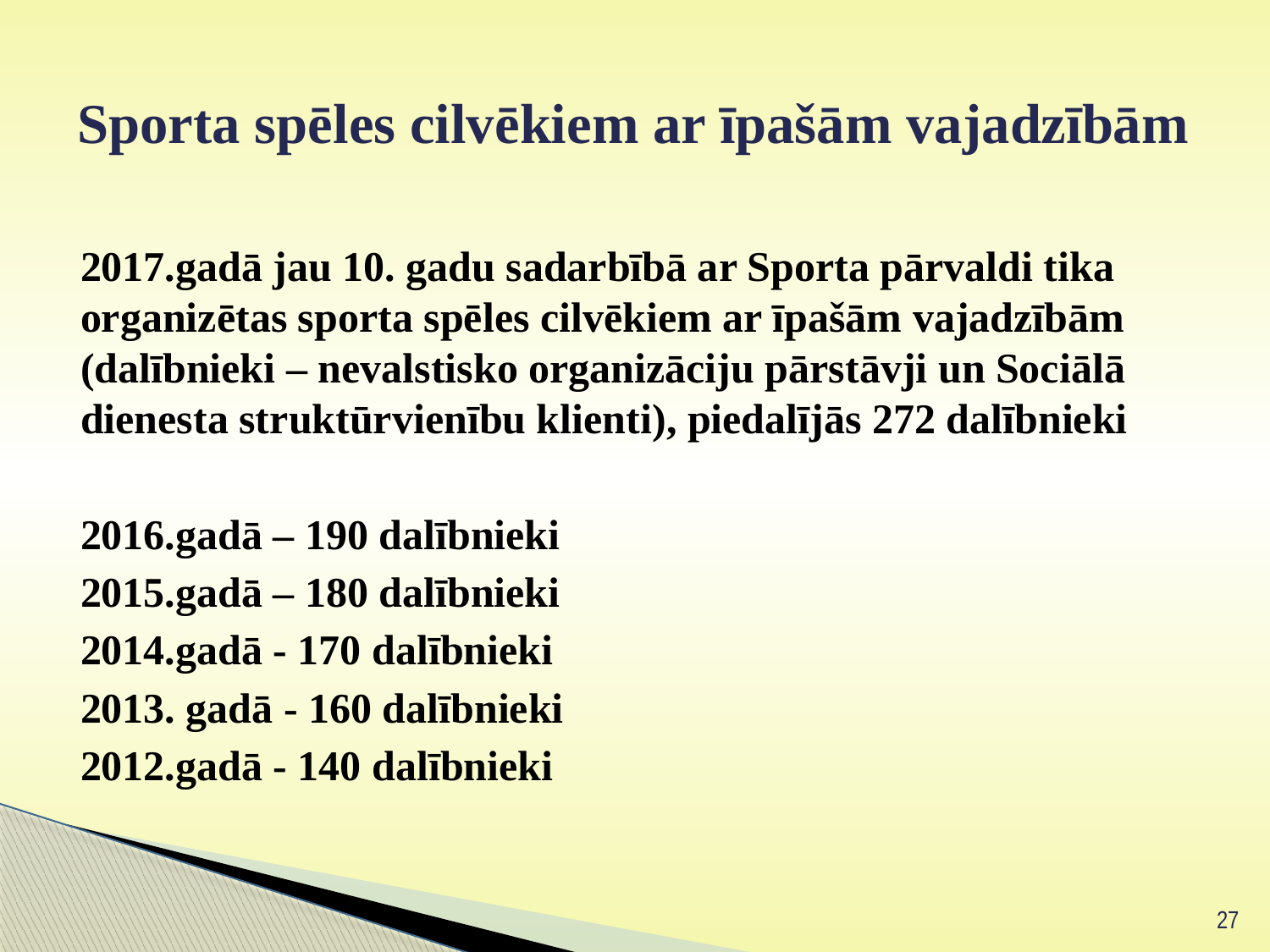

# Sporta spēles cilvēkiem ar īpašām vajadzībām

2017.gadā jau 10. gadu sadarbībā ar Sporta pārvaldi tika organizētas sporta spēles cilvēkiem ar īpašām vajadzībām (dalībnieki – nevalstisko organizāciju pārstāvji un Sociālā dienesta struktūrvienību klienti), piedalījās 272 dalībnieki

2016.gadā – 190 dalībnieki
2015.gadā – 180 dalībnieki
2014.gadā - 170 dalībnieki
2013. gadā - 160 dalībnieki
2012.gadā - 140 dalībnieki

27